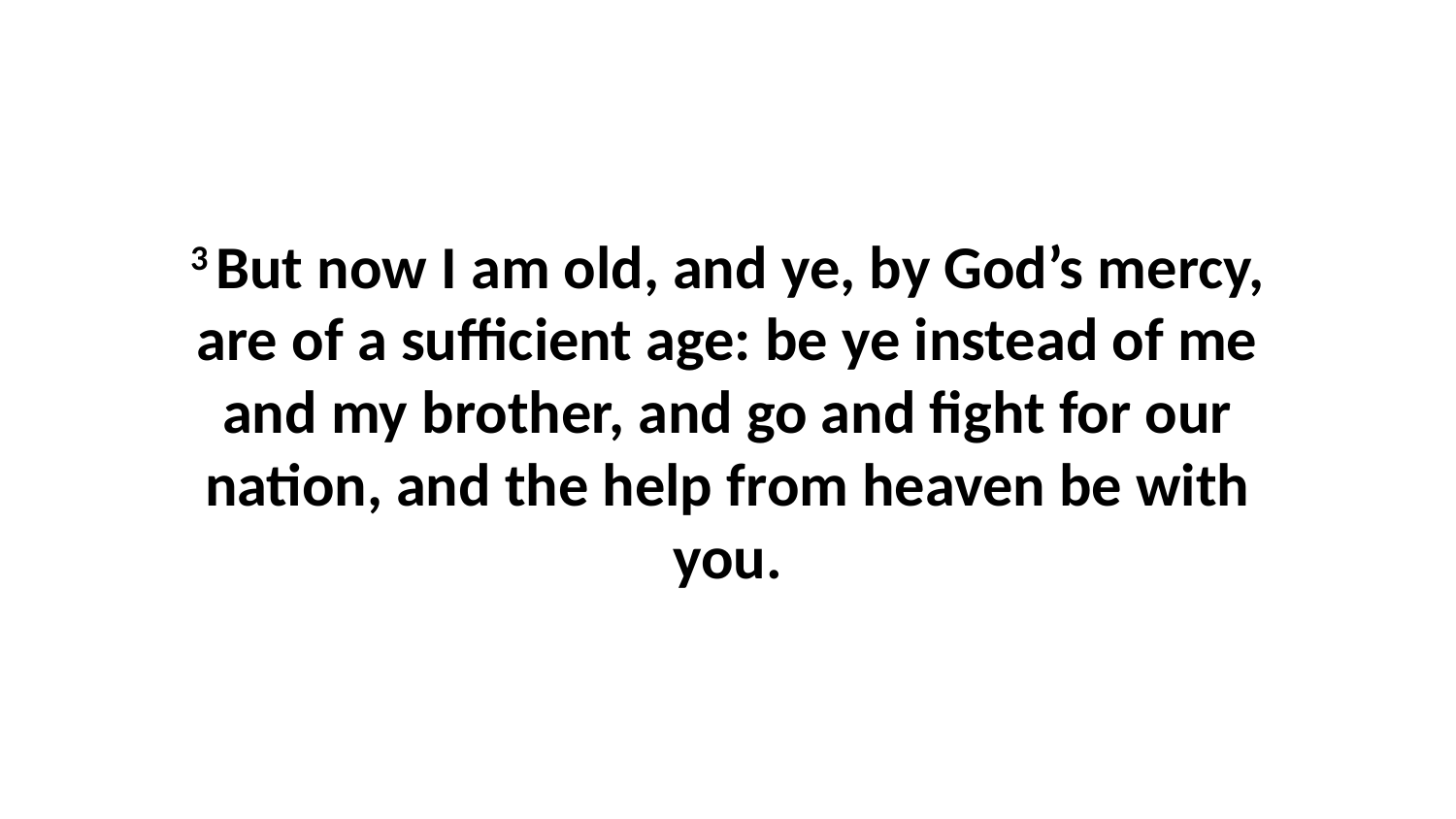

3 But now I am old, and ye, by God’s mercy, are of a sufficient age: be ye instead of me and my brother, and go and fight for our nation, and the help from heaven be with you.